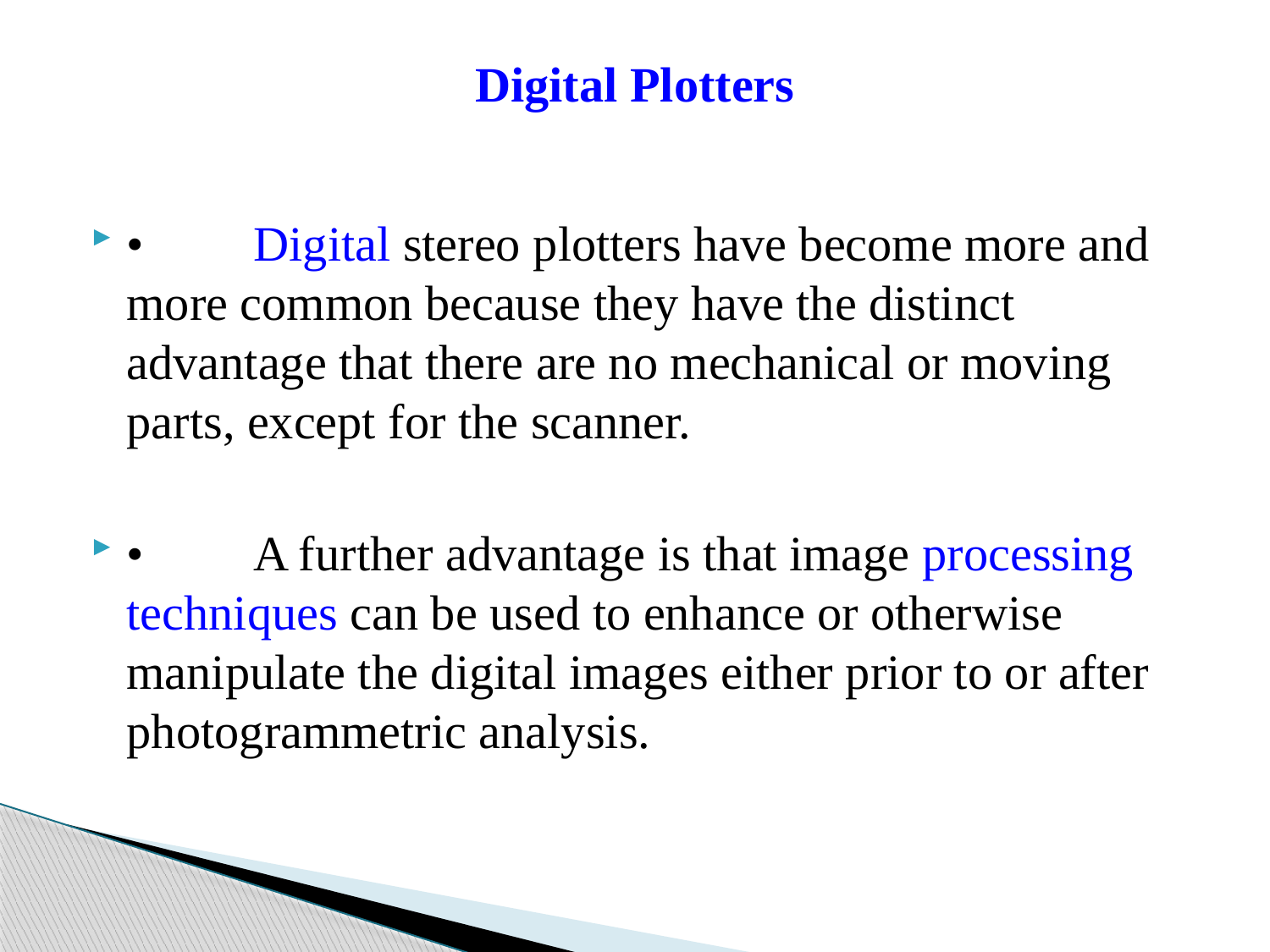

# Digital Plotters
•	Digital stereo plotters have become more and more common because they have the distinct advantage that there are no mechanical or moving parts, except for the scanner.

•	A further advantage is that image processing techniques can be used to enhance or otherwise manipulate the digital images either prior to or after photogrammetric analysis.